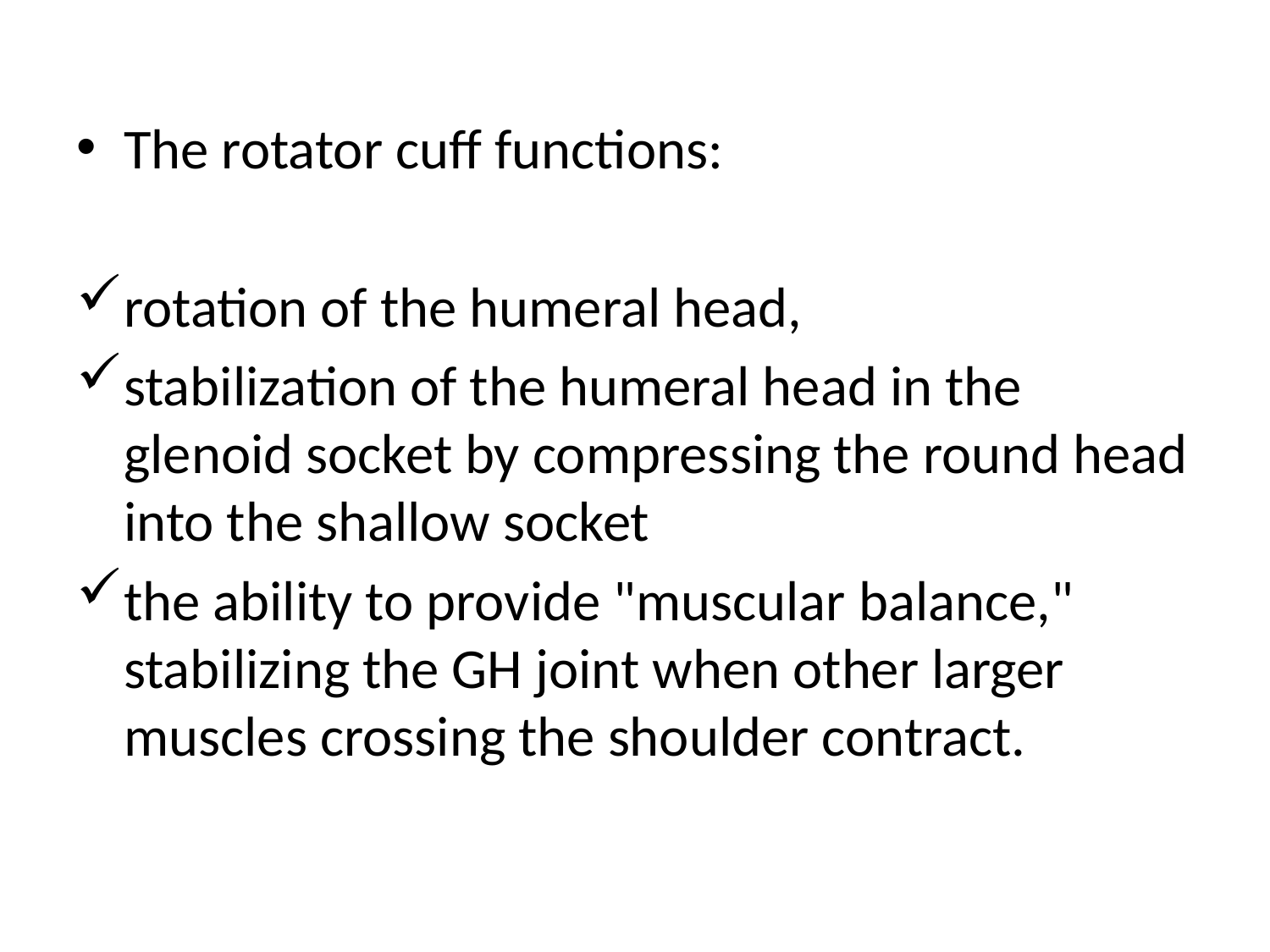

The rotator cuff functions:

rotation of the humeral head,
stabilization of the humeral head in the glenoid socket by compressing the round head into the shallow socket
the ability to provide "muscular balance," stabilizing the GH joint when other larger muscles crossing the shoulder contract.